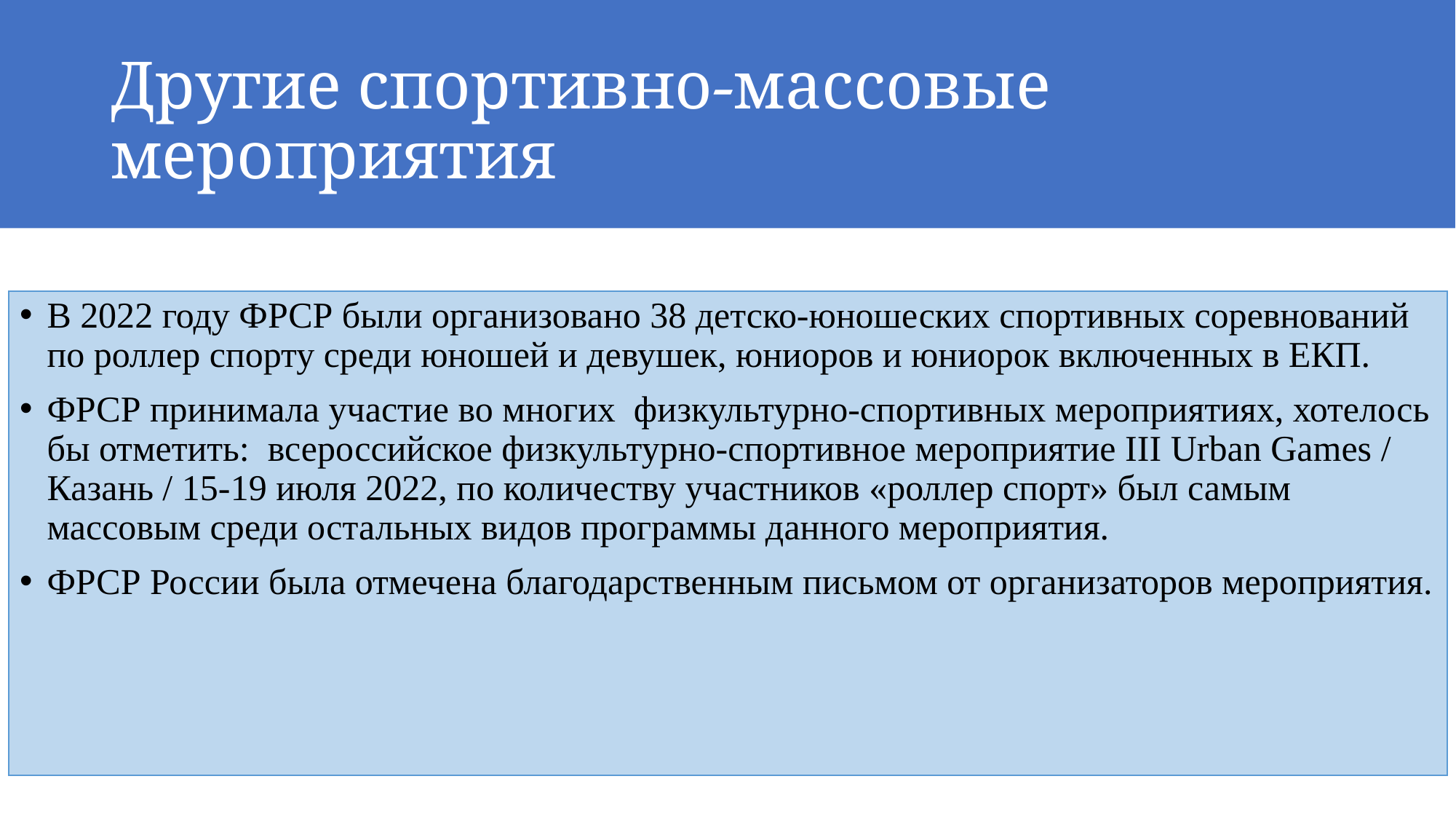

# Другие спортивно-массовые мероприятия
В 2022 году ФРСР были организовано 38 детско-юношеских спортивных соревнований по роллер спорту среди юношей и девушек, юниоров и юниорок включенных в ЕКП.
ФРСР принимала участие во многих  физкультурно-спортивных мероприятиях, хотелось бы отметить:  всероссийское физкультурно-спортивное мероприятие III Urban Games / Казань / 15-19 июля 2022, по количеству участников «роллер спорт» был самым массовым среди остальных видов программы данного мероприятия.
ФРСР России была отмечена благодарственным письмом от организаторов мероприятия.